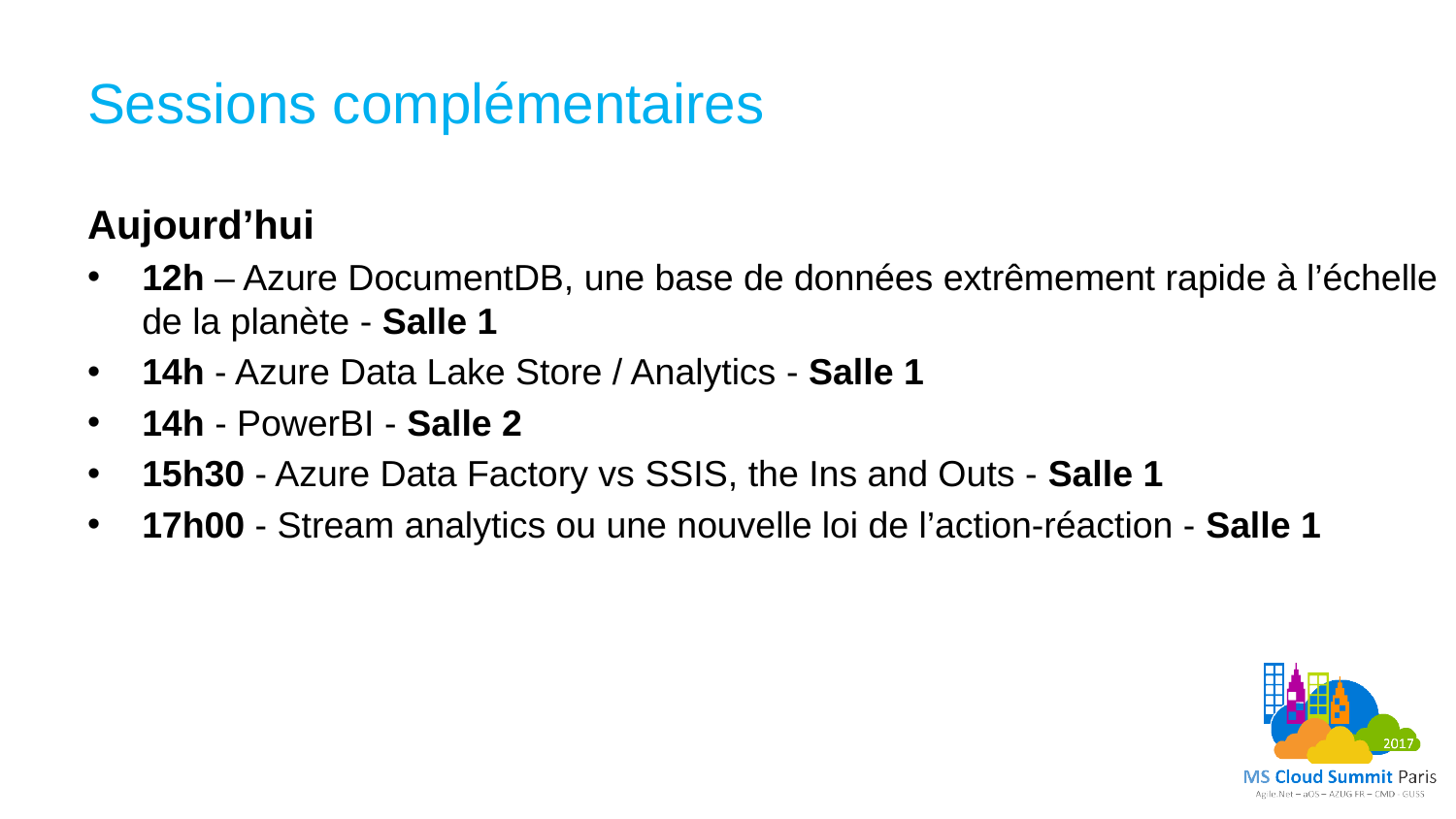

# Sessions complémentaires
Aujourd’hui
12h – Azure DocumentDB, une base de données extrêmement rapide à l’échelle de la planète - Salle 1
14h - Azure Data Lake Store / Analytics - Salle 1
14h - PowerBI - Salle 2
15h30 - Azure Data Factory vs SSIS, the Ins and Outs - Salle 1
17h00 - Stream analytics ou une nouvelle loi de l’action-réaction - Salle 1